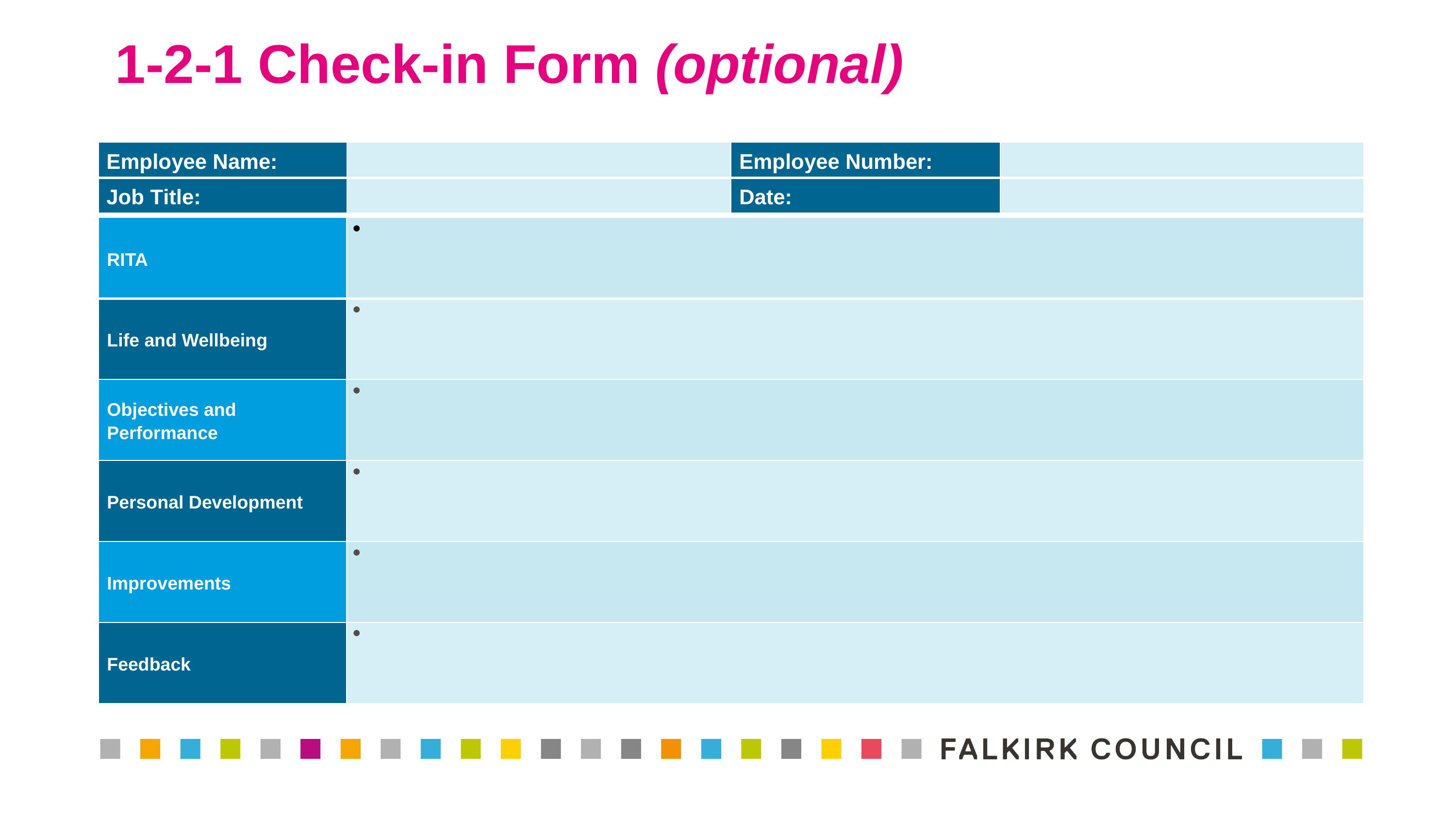

# 1-2-1 Check-in Form (optional)
| Employee Name: |  | Employee Number: |  |
| --- | --- | --- | --- |
| Job Title: |  | Date: |  |
| RITA |  |
| --- | --- |
| Life and Wellbeing |  |
| Objectives and Performance |  |
| Personal Development |  |
| Improvements |  |
| Feedback |  |